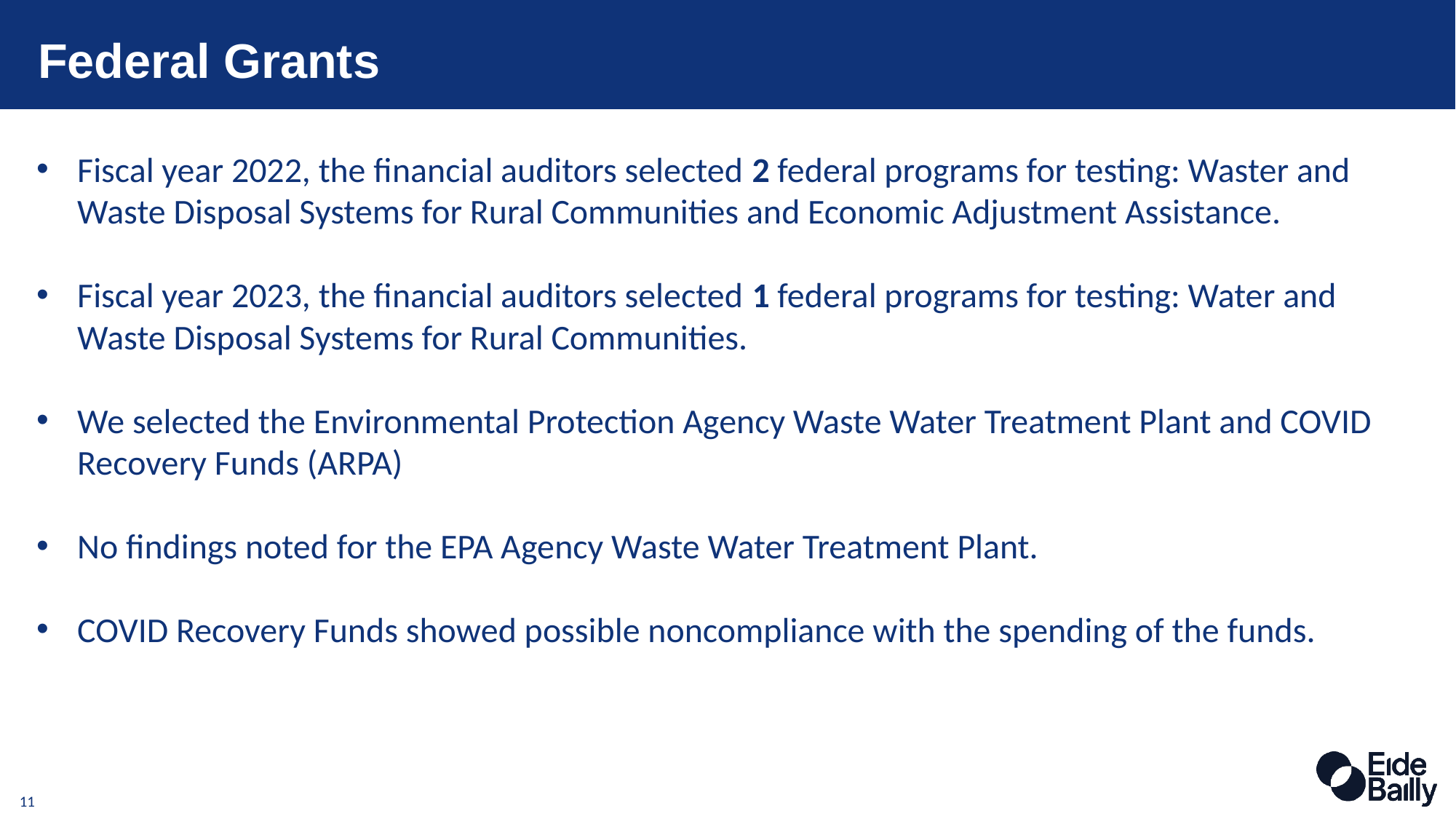

# Federal Grants
Fiscal year 2022, the financial auditors selected 2 federal programs for testing: Waster and Waste Disposal Systems for Rural Communities and Economic Adjustment Assistance.

Fiscal year 2023, the financial auditors selected 1 federal programs for testing: Water and Waste Disposal Systems for Rural Communities.

We selected the Environmental Protection Agency Waste Water Treatment Plant and COVID  Recovery Funds (ARPA)

No findings noted for the EPA Agency Waste Water Treatment Plant.

COVID Recovery Funds showed possible noncompliance with the spending of the funds.